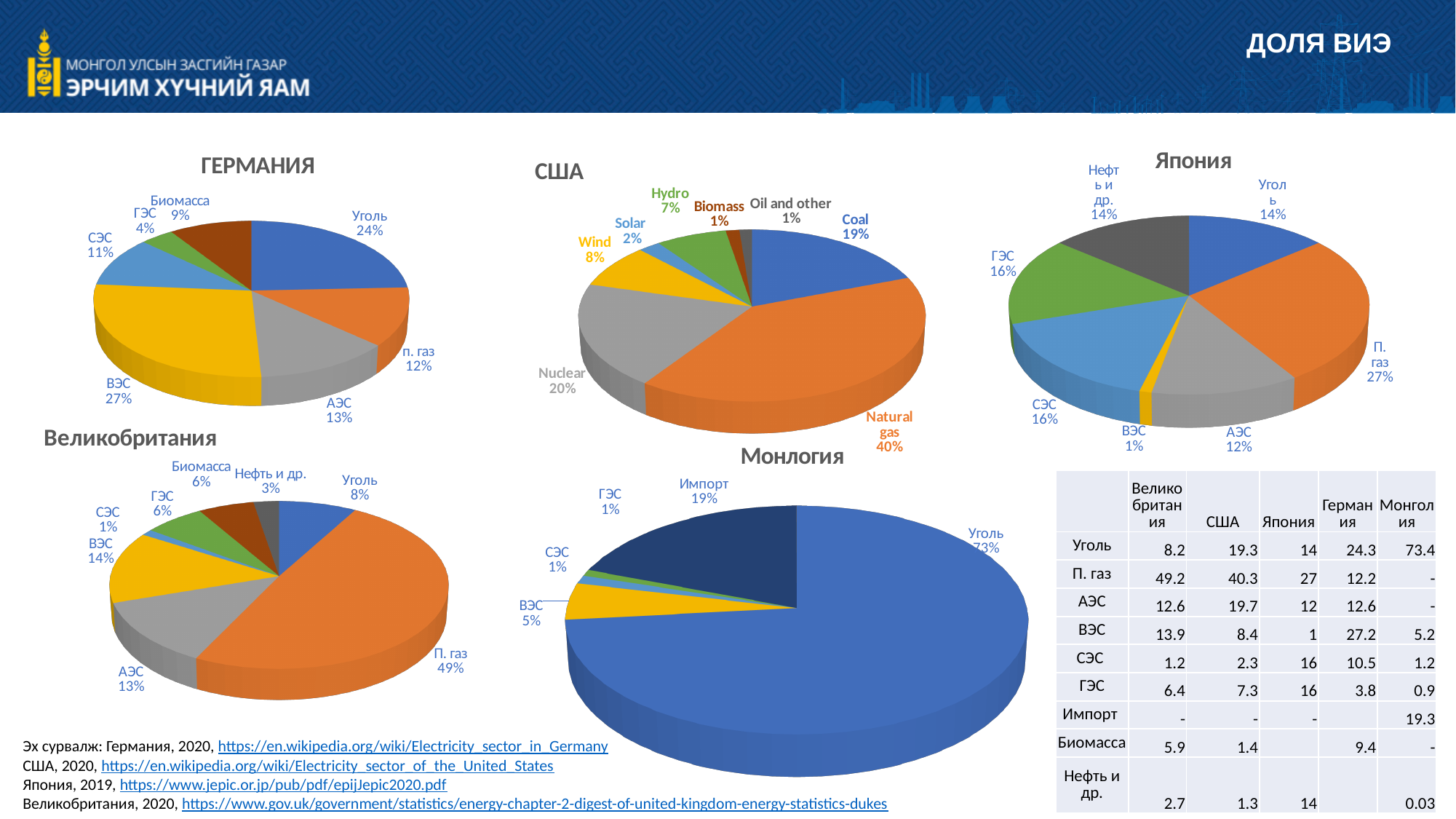

Доля виэ

[unsupported chart]

 ЭРЧИМ ХҮЧНИЙ САЛБАРЫН ӨНӨӨГИЙН БАЙДАЛ

[unsupported chart]

[unsupported chart]

[unsupported chart]

[unsupported chart]

|  | Великобритания | США | Япония | Германия | Монголия |
| --- | --- | --- | --- | --- | --- |
| Уголь | 8.2 | 19.3 | 14 | 24.3 | 73.4 |
| П. газ | 49.2 | 40.3 | 27 | 12.2 | - |
| АЭС | 12.6 | 19.7 | 12 | 12.6 | - |
| ВЭС | 13.9 | 8.4 | 1 | 27.2 | 5.2 |
| СЭС | 1.2 | 2.3 | 16 | 10.5 | 1.2 |
| ГЭС | 6.4 | 7.3 | 16 | 3.8 | 0.9 |
| Импорт | - | - | - |  | 19.3 |
| Биомасса | 5.9 | 1.4 |  | 9.4 | - |
| Нефть и др. | 2.7 | 1.3 | 14 |  | 0.03 |
Эх сурвалж: Германия, 2020, https://en.wikipedia.org/wiki/Electricity_sector_in_Germany
США, 2020, https://en.wikipedia.org/wiki/Electricity_sector_of_the_United_States
Япония, 2019, https://www.jepic.or.jp/pub/pdf/epijJepic2020.pdf
Великобритания, 2020, https://www.gov.uk/government/statistics/energy-chapter-2-digest-of-united-kingdom-energy-statistics-dukes